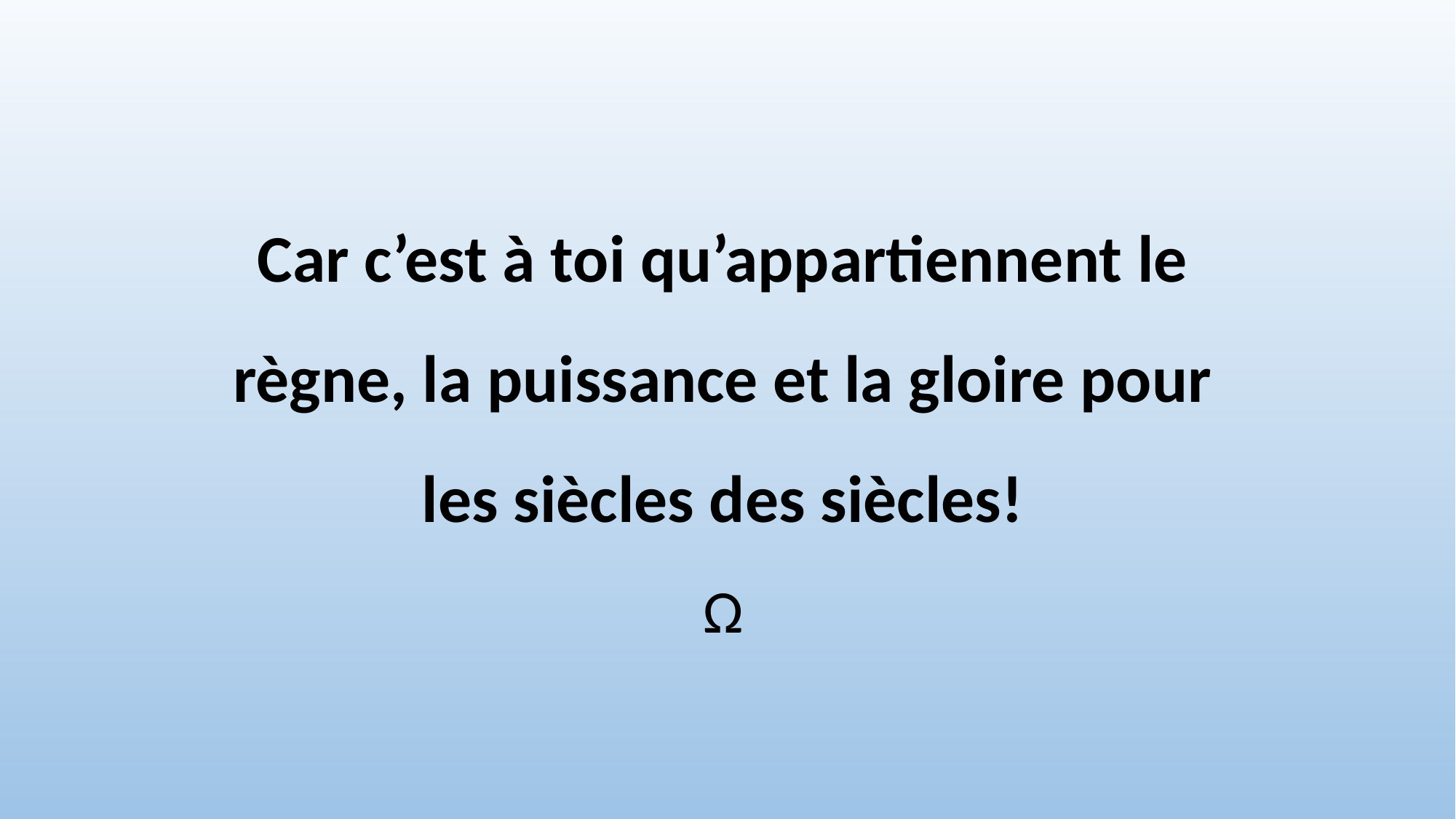

Car c’est à toi qu’appartiennent le règne, la puissance et la gloire pour les siècles des siècles!
Ω
--------------------------------